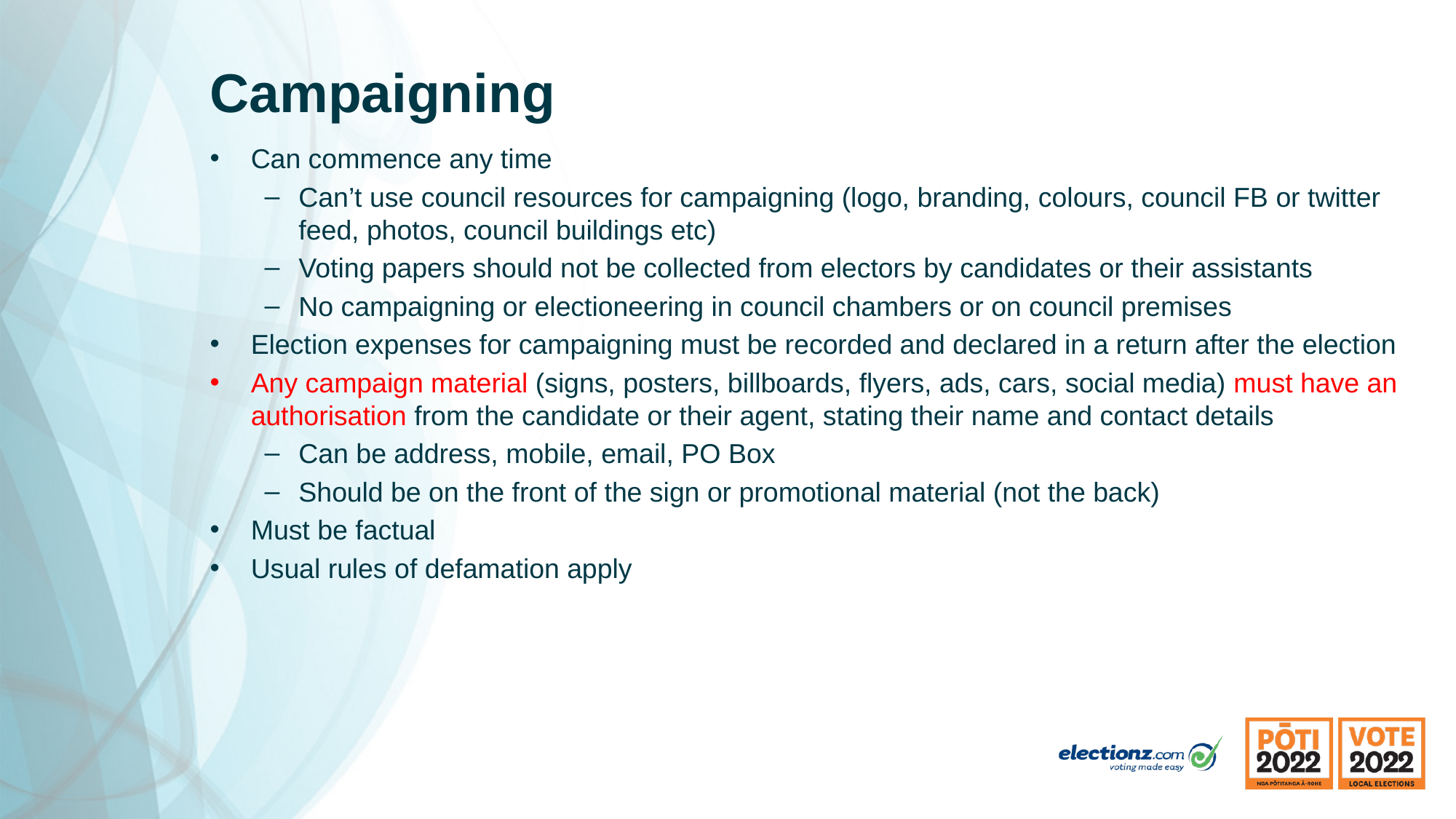

# Campaigning
Can commence any time
Can’t use council resources for campaigning (logo, branding, colours, council FB or twitter feed, photos, council buildings etc)
Voting papers should not be collected from electors by candidates or their assistants
No campaigning or electioneering in council chambers or on council premises
Election expenses for campaigning must be recorded and declared in a return after the election
Any campaign material (signs, posters, billboards, flyers, ads, cars, social media) must have an authorisation from the candidate or their agent, stating their name and contact details
Can be address, mobile, email, PO Box
Should be on the front of the sign or promotional material (not the back)
Must be factual
Usual rules of defamation apply